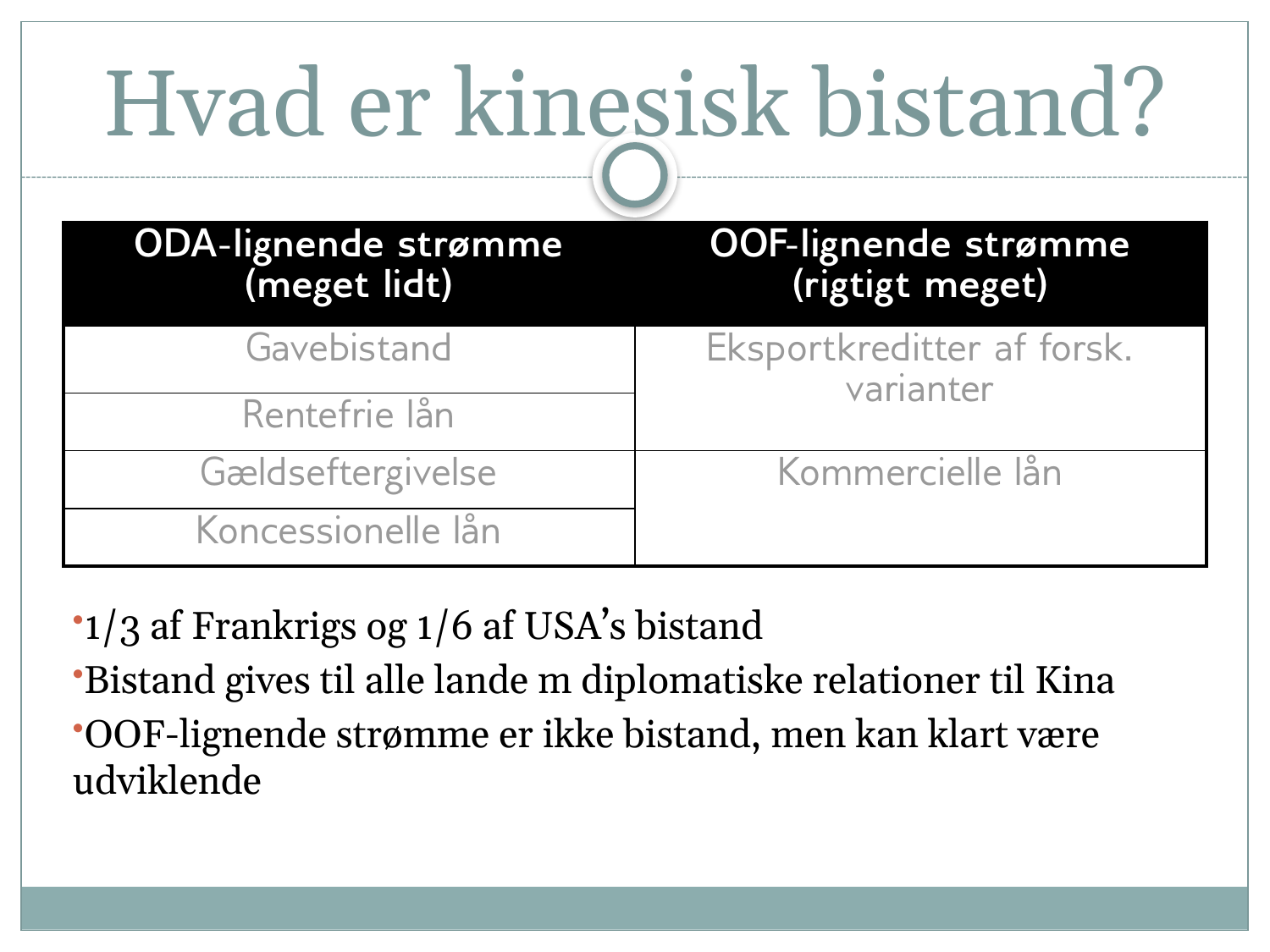

# Hvad er kinesisk bistand?
| ODA-lignende strømme (meget lidt) | OOF-lignende strømme (rigtigt meget) |
| --- | --- |
| Gavebistand | Eksportkreditter af forsk. varianter |
| Rentefrie lån |  |
| Gældseftergivelse | Kommercielle lån |
| Koncessionelle lån |  |
1/3 af Frankrigs og 1/6 af USA’s bistand
Bistand gives til alle lande m diplomatiske relationer til Kina
OOF-lignende strømme er ikke bistand, men kan klart være udviklende